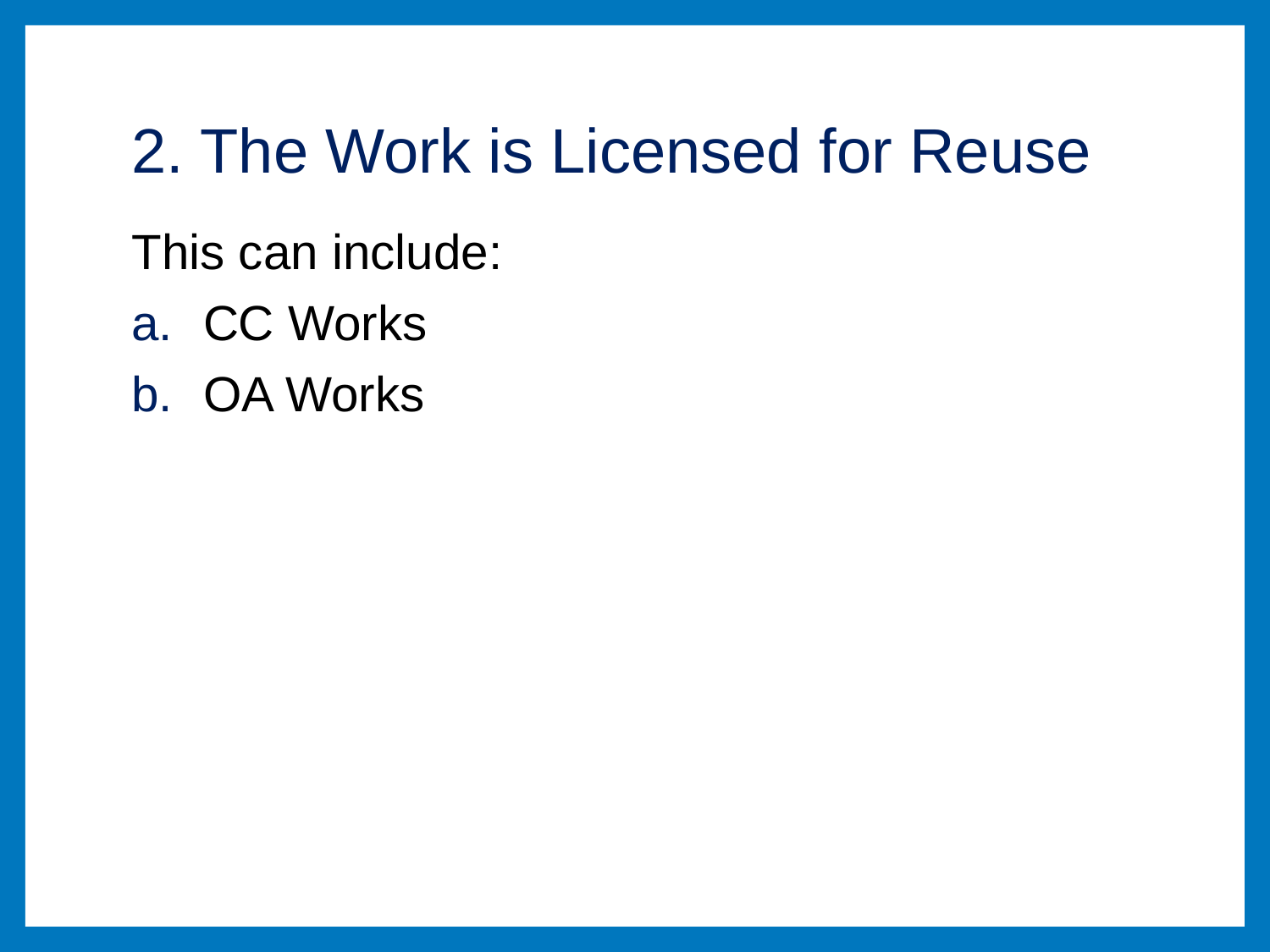

# 2. The Work is Licensed for Reuse
This can include:
CC Works
OA Works